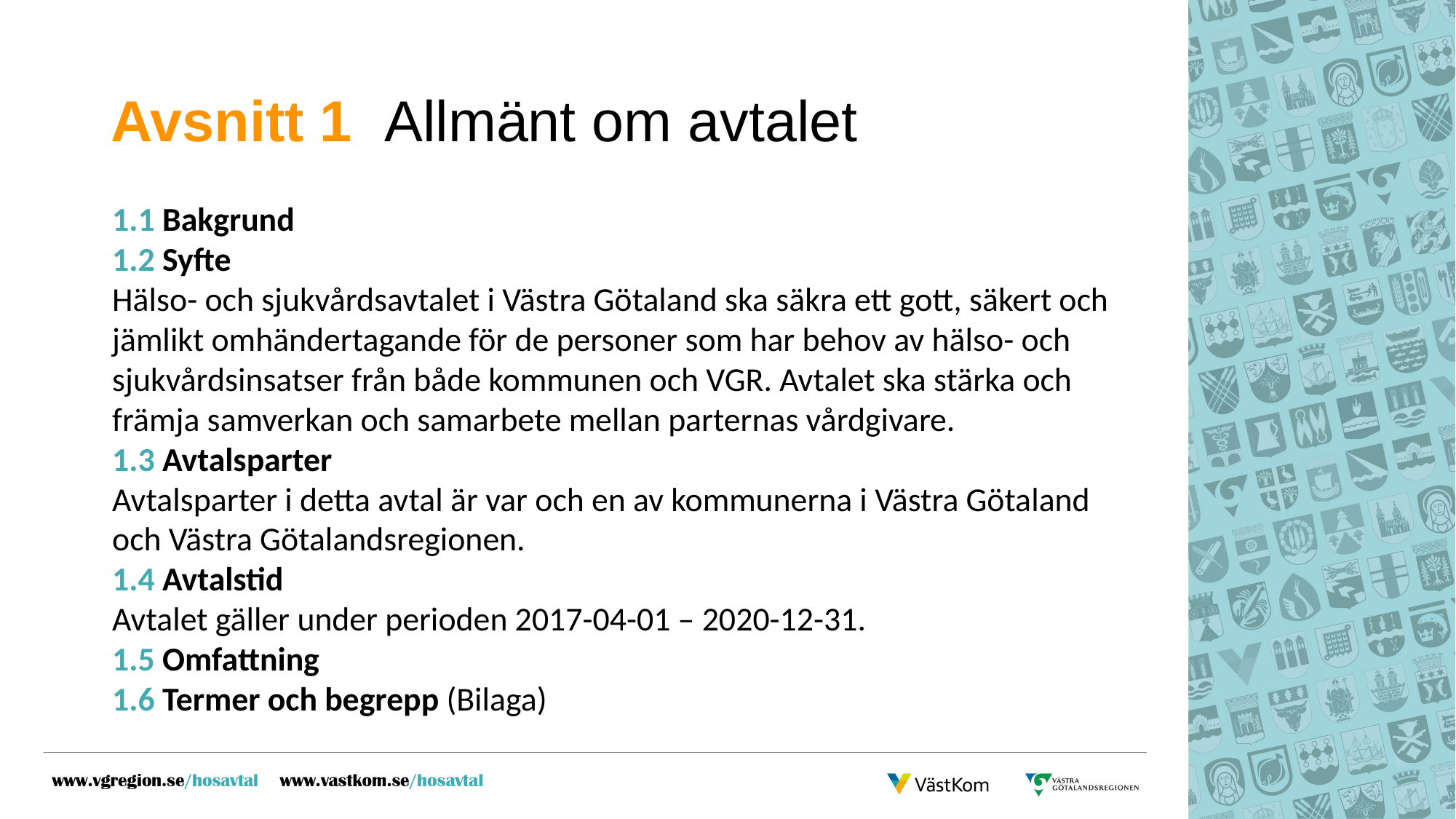

# Avsnitt 1  Allmänt om avtalet
1.1 Bakgrund
1.2 Syfte
Hälso- och sjukvårdsavtalet i Västra Götaland ska säkra ett gott, säkert och jämlikt omhändertagande för de personer som har behov av hälso- och sjukvårdsinsatser från både kommunen och VGR. Avtalet ska stärka och främja samverkan och samarbete mellan parternas vårdgivare.
1.3 Avtalsparter
Avtalsparter i detta avtal är var och en av kommunerna i Västra Götaland och Västra Götalandsregionen.
1.4 Avtalstid
Avtalet gäller under perioden 2017-04-01 – 2020-12-31.
1.5 Omfattning
1.6 Termer och begrepp (Bilaga)